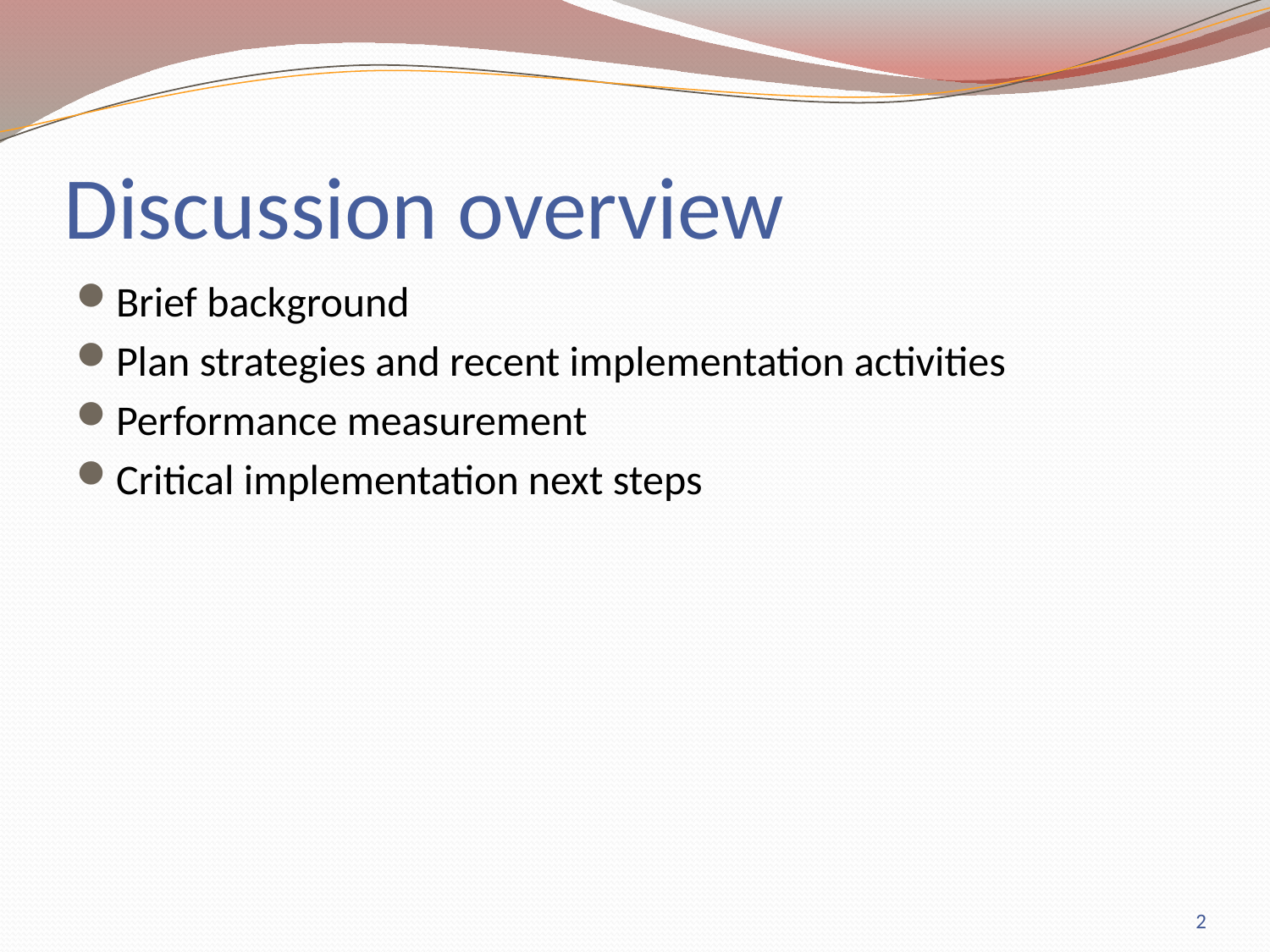

# Discussion overview
Brief background
Plan strategies and recent implementation activities
Performance measurement
Critical implementation next steps

2